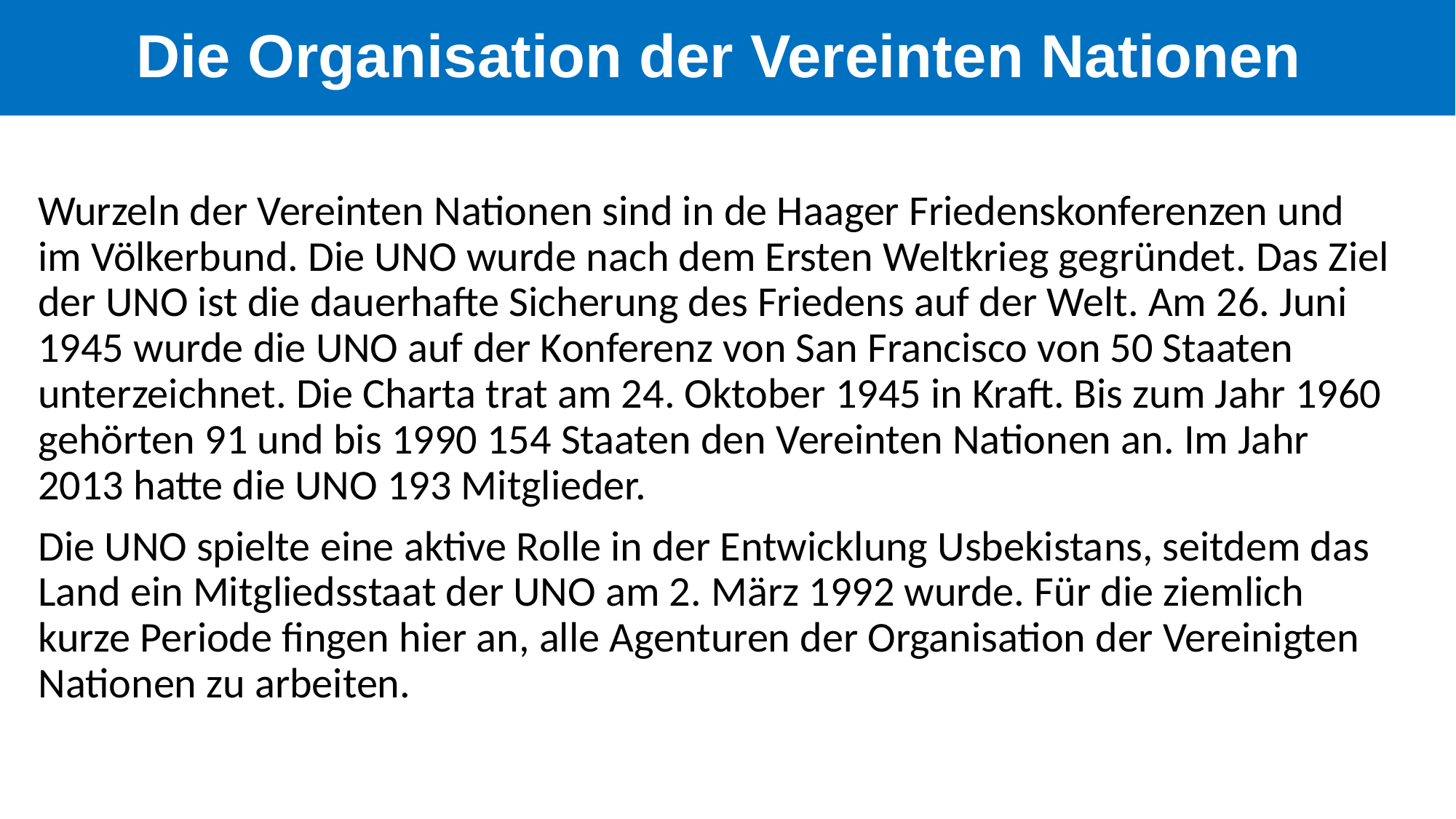

Die Organisation der Vereinten Nationen
Wurzeln der Vereinten Nationen sind in de Haager Friedenskonferenzen und im Völkerbund. Die UNO wurde nach dem Ersten Weltkrieg gegründet. Das Ziel der UNO ist die dauerhafte Sicherung des Friedens auf der Welt. Am 26. Juni 1945 wurde die UNO auf der Konferenz von San Francisco von 50 Staaten unterzeichnet. Die Charta trat am 24. Oktober 1945 in Kraft. Bis zum Jahr 1960 gehörten 91 und bis 1990 154 Staaten den Vereinten Nationen an. Im Jahr 2013 hatte die UNO 193 Mitglieder.
Die UNO spielte eine aktive Rolle in der Entwicklung Usbekistans, seitdem das Land ein Mitgliedsstaat der UNO am 2. März 1992 wurde. Für die ziemlich kurze Periode fingen hier an, alle Agenturen der Organisation der Vereinigten Nationen zu arbeiten.